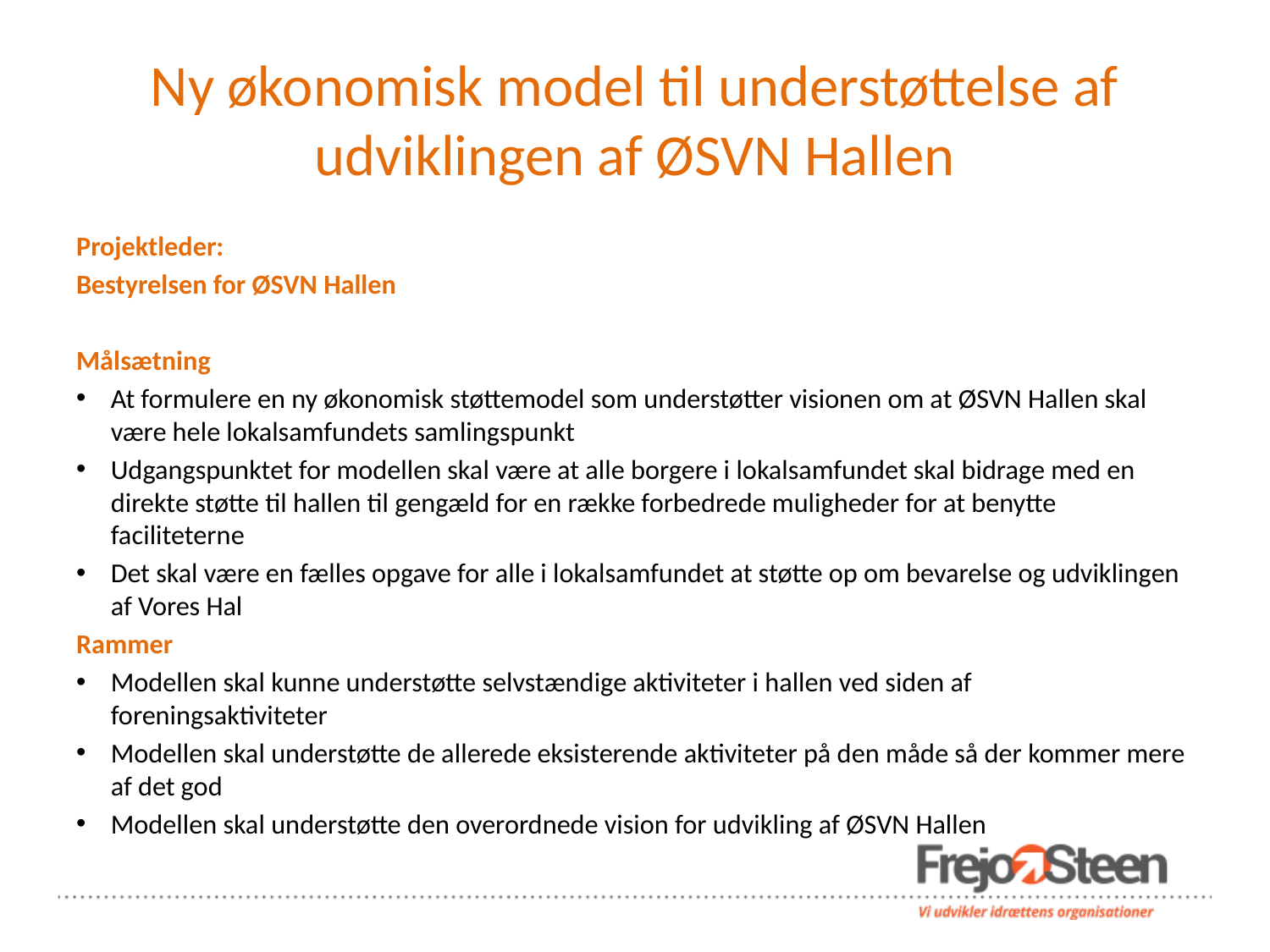

# Ny økonomisk model til understøttelse af udviklingen af ØSVN Hallen
Projektleder:
Bestyrelsen for ØSVN Hallen

Målsætning
At formulere en ny økonomisk støttemodel som understøtter visionen om at ØSVN Hallen skal være hele lokalsamfundets samlingspunkt
Udgangspunktet for modellen skal være at alle borgere i lokalsamfundet skal bidrage med en direkte støtte til hallen til gengæld for en række forbedrede muligheder for at benytte faciliteterne
Det skal være en fælles opgave for alle i lokalsamfundet at støtte op om bevarelse og udviklingen af Vores Hal
Rammer
Modellen skal kunne understøtte selvstændige aktiviteter i hallen ved siden af foreningsaktiviteter
Modellen skal understøtte de allerede eksisterende aktiviteter på den måde så der kommer mere af det god
Modellen skal understøtte den overordnede vision for udvikling af ØSVN Hallen